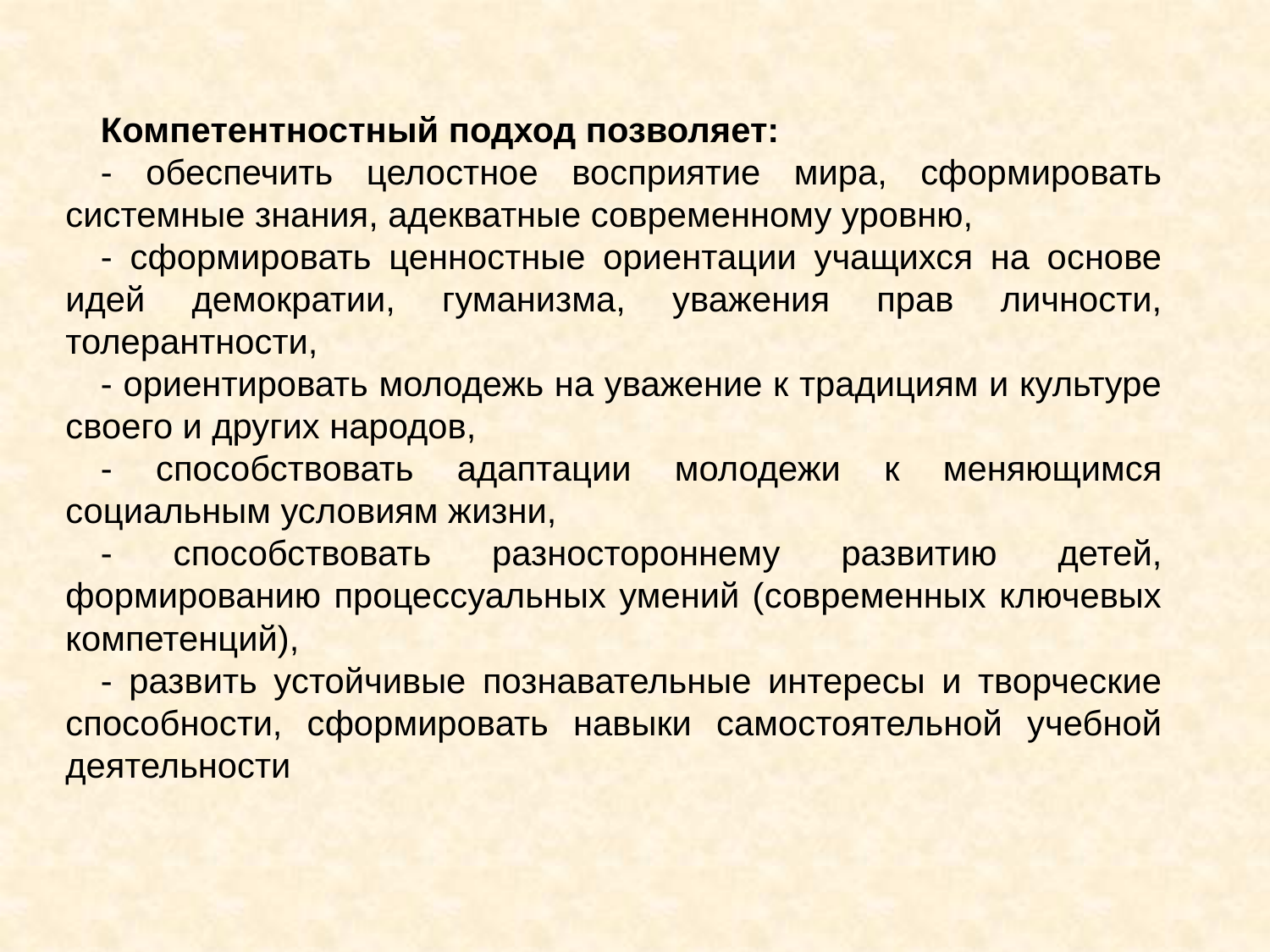

Компетентностный подход позволяет:
- обеспечить целостное восприятие мира, сформировать системные знания, адекватные современному уровню,
- сформировать ценностные ориентации учащихся на основе идей демократии, гуманизма, уважения прав личности, толерантности,
- ориентировать молодежь на уважение к традициям и культуре своего и других народов,
- способствовать адаптации молодежи к меняющимся социальным условиям жизни,
- способствовать разностороннему развитию детей, формированию процессуальных умений (современных ключевых компетенций),
- развить устойчивые познавательные интересы и творческие способности, сформировать навыки самостоятельной учебной деятельности